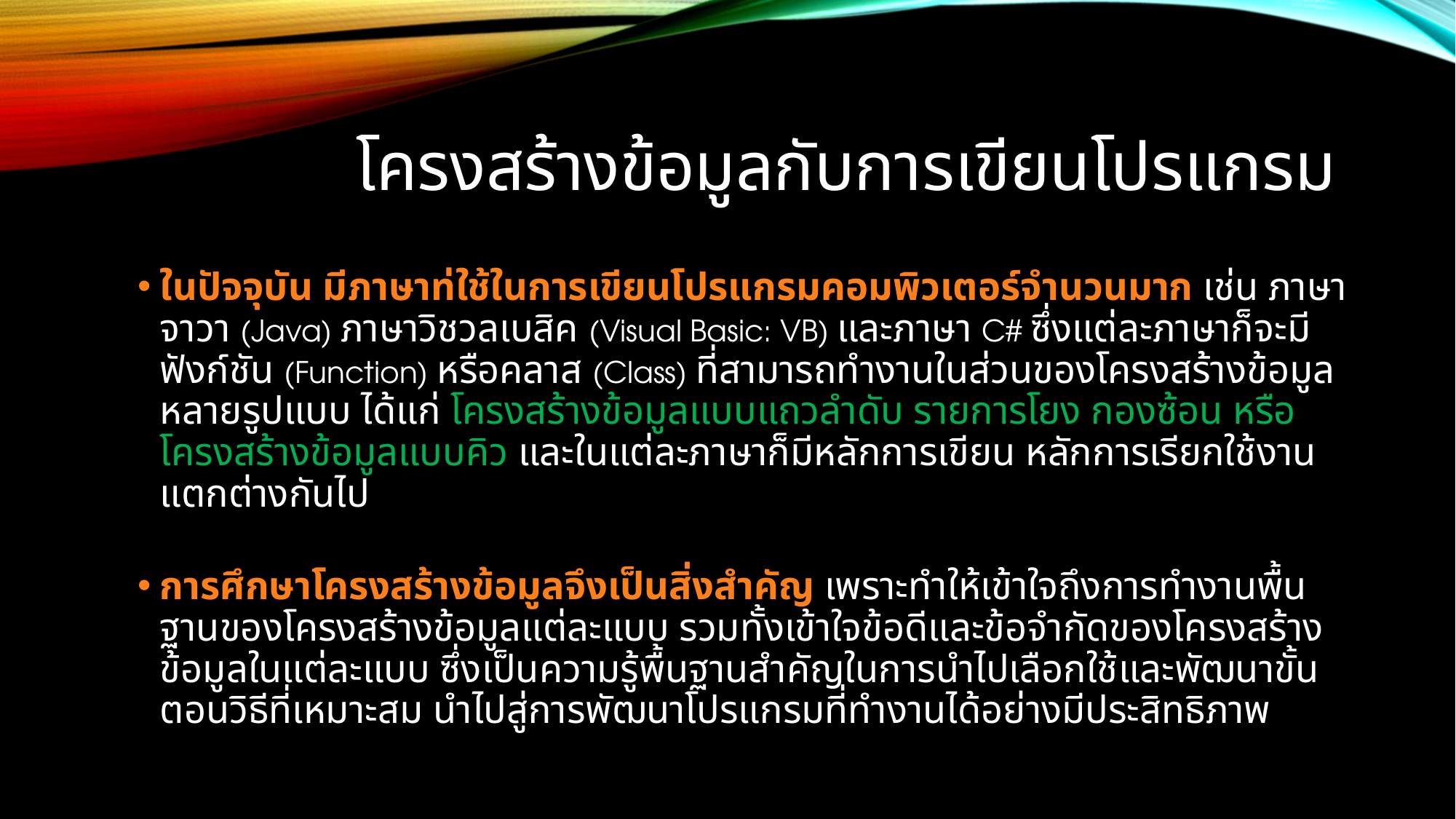

# โครงสร้างข้อมูลกับการเขียนโปรแกรม
ในปัจจุบัน มีภาษาท่ใช้ในการเขียนโปรแกรมคอมพิวเตอร์จำนวนมาก เช่น ภาษาจาวา (Java) ภาษาวิชวลเบสิค (Visual Basic: VB) และภาษา C# ซึ่งแต่ละภาษาก็จะมีฟังก์ชัน (Function) หรือคลาส (Class) ที่สามารถทำงานในส่วนของโครงสร้างข้อมูลหลายรูปแบบ ได้แก่ โครงสร้างข้อมูลแบบแถวลำดับ รายการโยง กองซ้อน หรือโครงสร้างข้อมูลแบบคิว และในแต่ละภาษาก็มีหลักการเขียน หลักการเรียกใช้งานแตกต่างกันไป

การศึกษาโครงสร้างข้อมูลจึงเป็นสิ่งสำคัญ เพราะทำให้เข้าใจถึงการทำงานพื้นฐานของโครงสร้างข้อมูลแต่ละแบบ รวมทั้งเข้าใจข้อดีและข้อจำกัดของโครงสร้างข้อมูลในแต่ละแบบ ซึ่งเป็นความรู้พื้นฐานสำคัญในการนำไปเลือกใช้และพัฒนาขั้นตอนวิธีที่เหมาะสม นำไปสู่การพัฒนาโปรแกรมที่ทำงานได้อย่างมีประสิทธิภาพ